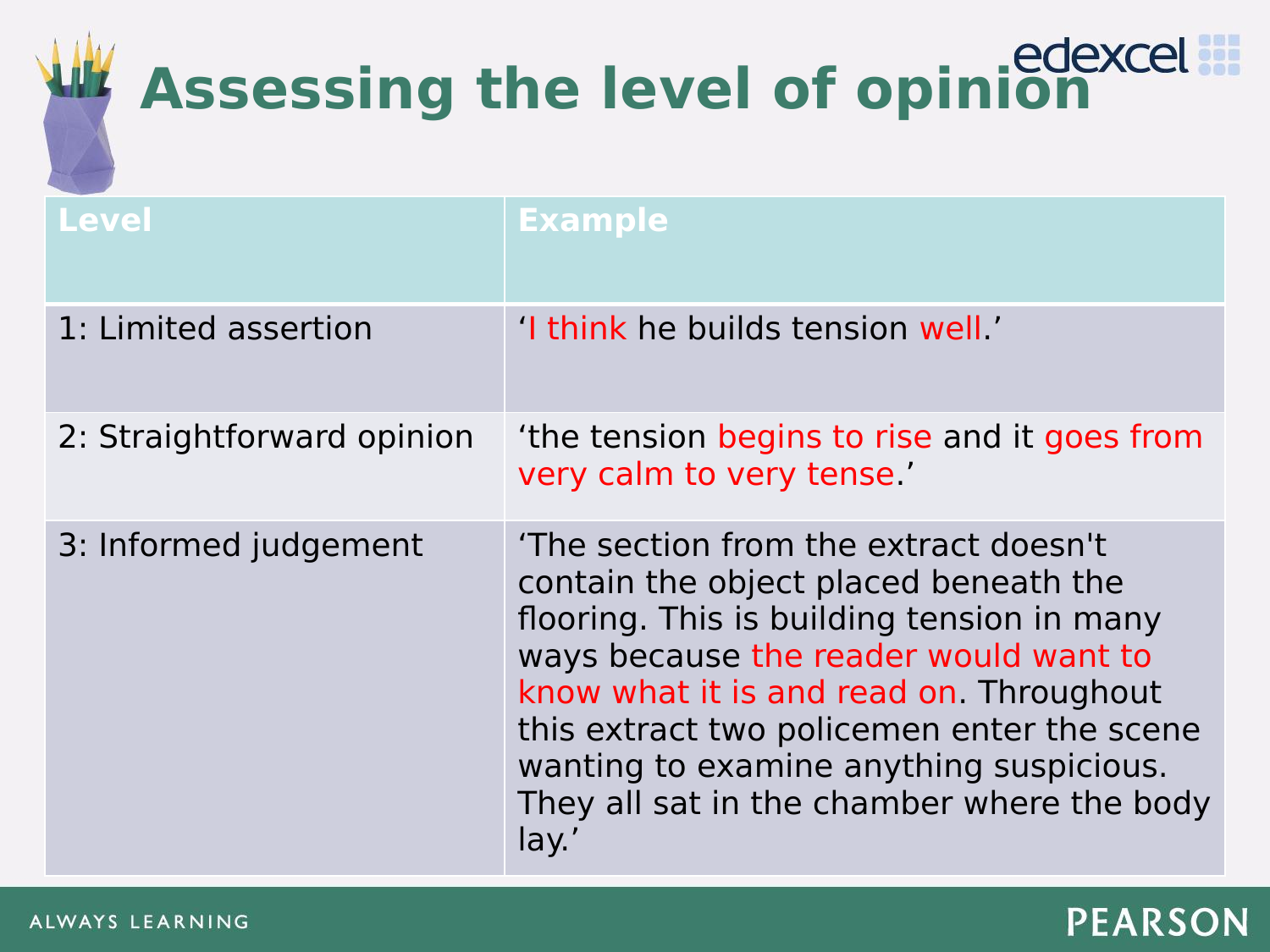

# Assessing the level of opinion

| Level | Example |
| --- | --- |
| 1: Limited assertion | ‘I think he builds tension well.’ |
| 2: Straightforward opinion | ‘the tension begins to rise and it goes from very calm to very tense.’ |
| 3: Informed judgement | ‘The section from the extract doesn't contain the object placed beneath the flooring. This is building tension in many ways because the reader would want to know what it is and read on. Throughout this extract two policemen enter the scene wanting to examine anything suspicious. They all sat in the chamber where the body lay.’ |